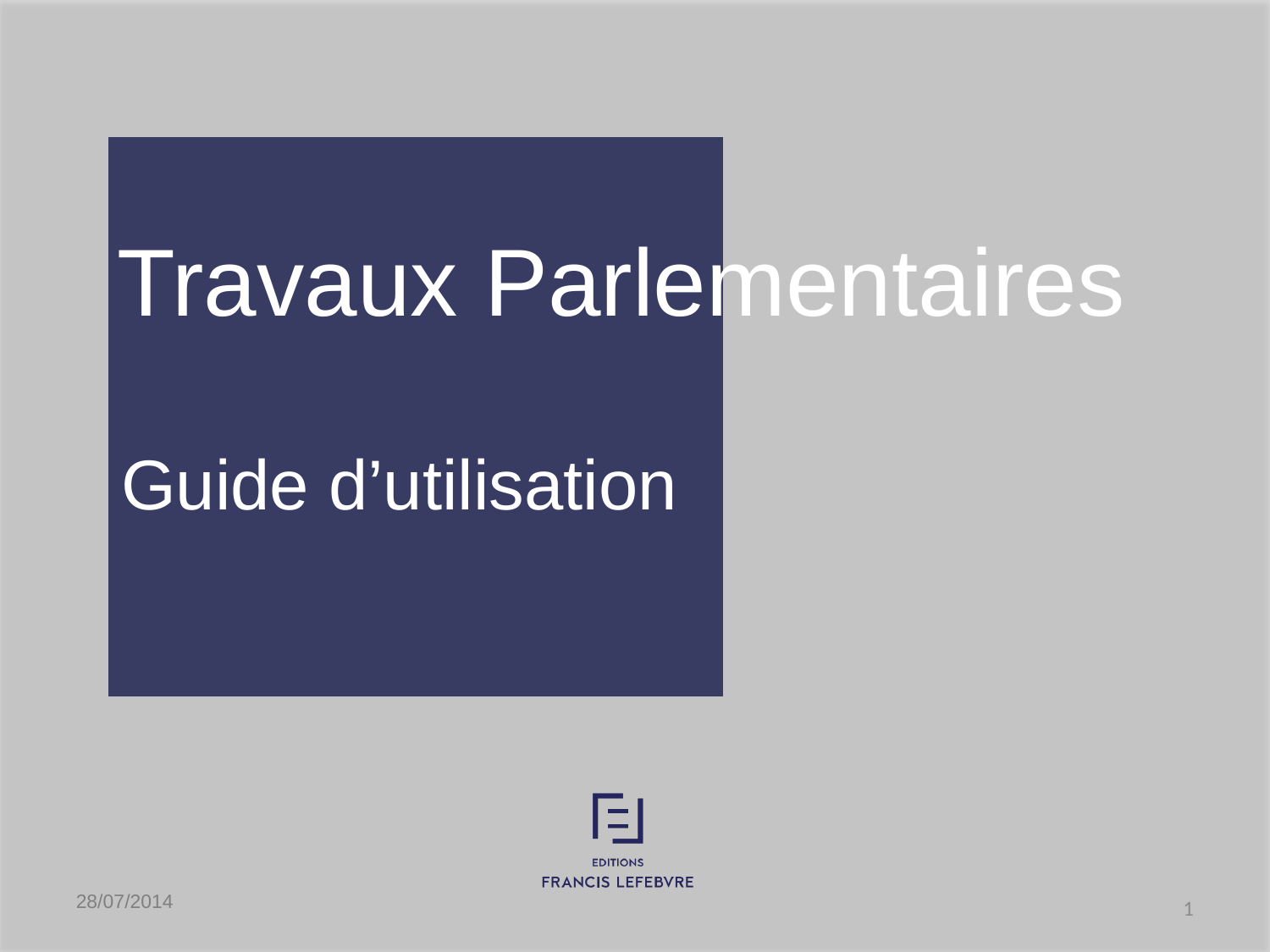

# Travaux Parlementaires
Guide d’utilisation
28/07/2014
1